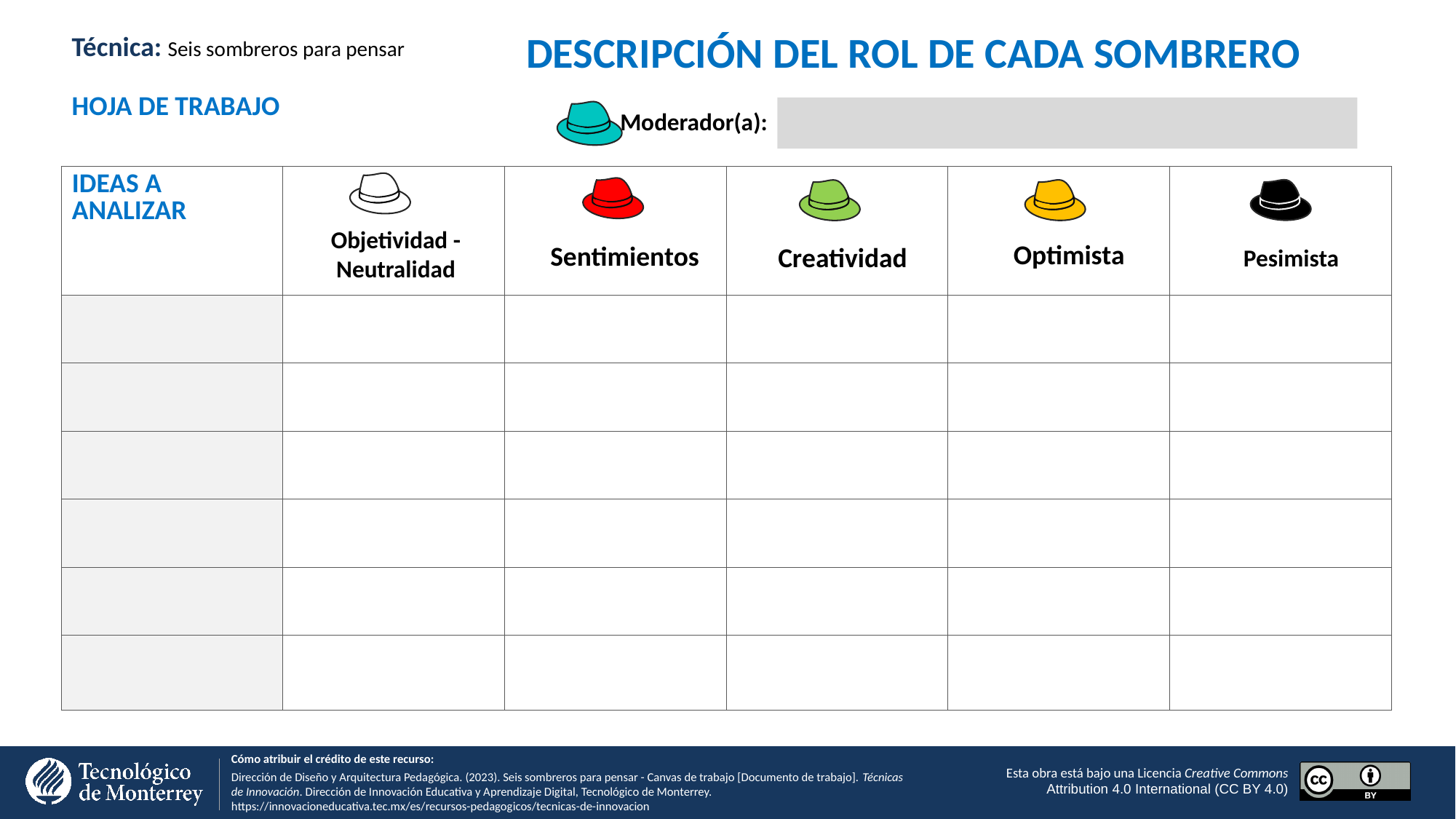

DESCRIPCIÓN DEL ROL DE CADA SOMBRERO
Técnica: Seis sombreros para pensar
HOJA DE TRABAJO

Moderador(a):

| IDEAS A ANALIZAR |  |  |  |  |  |
| --- | --- | --- | --- | --- | --- |
|  |  |  |  |  |  |
|  |  |  |  |  |  |
|  |  |  |  |  |  |
|  |  |  |  |  |  |
|  |  |  |  |  |  |
|  |  |  |  |  |  |

Objetividad - Neutralidad
Optimista
Sentimientos
Creatividad
Pesimista